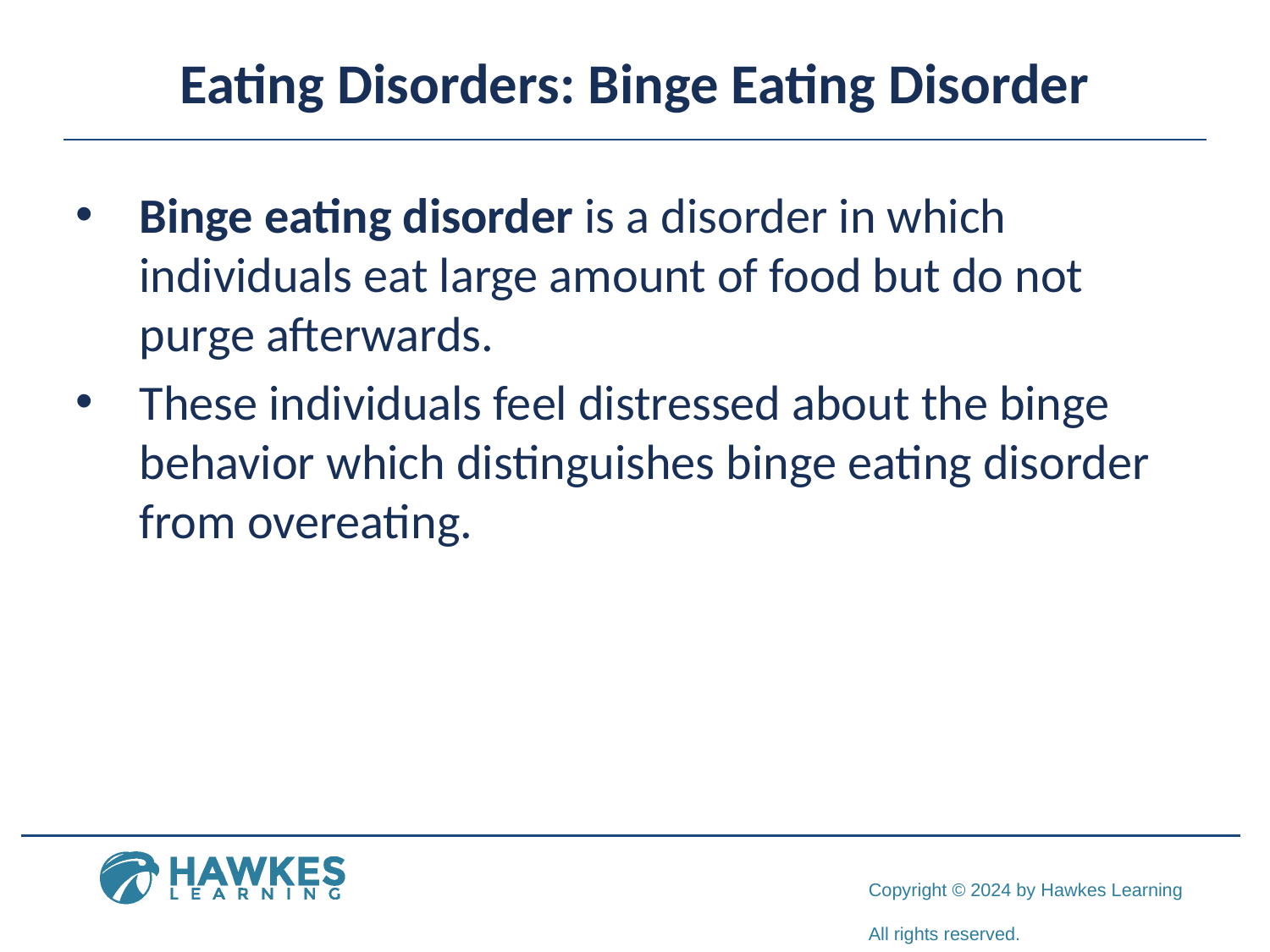

# Eating Disorders: Binge Eating Disorder
Binge eating disorder is a disorder in which individuals eat large amount of food but do not purge afterwards.
These individuals feel distressed about the binge behavior which distinguishes binge eating disorder from overeating.